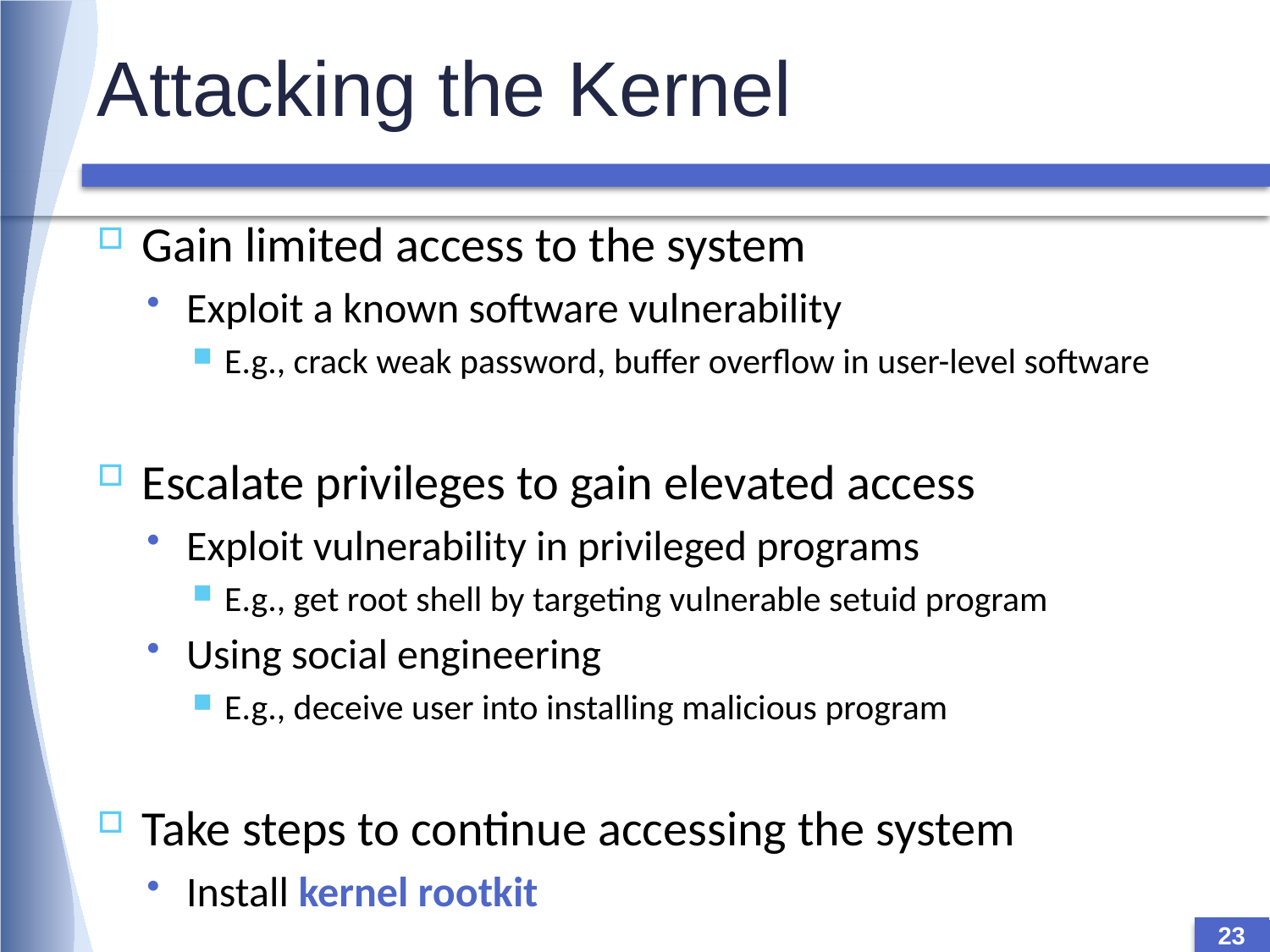

# Attacking the Kernel
Gain limited access to the system
Exploit a known software vulnerability
E.g., crack weak password, buffer overflow in user-level software

Escalate privileges to gain elevated access
Exploit vulnerability in privileged programs
E.g., get root shell by targeting vulnerable setuid program
Using social engineering
E.g., deceive user into installing malicious program

Take steps to continue accessing the system
Install kernel rootkit
23